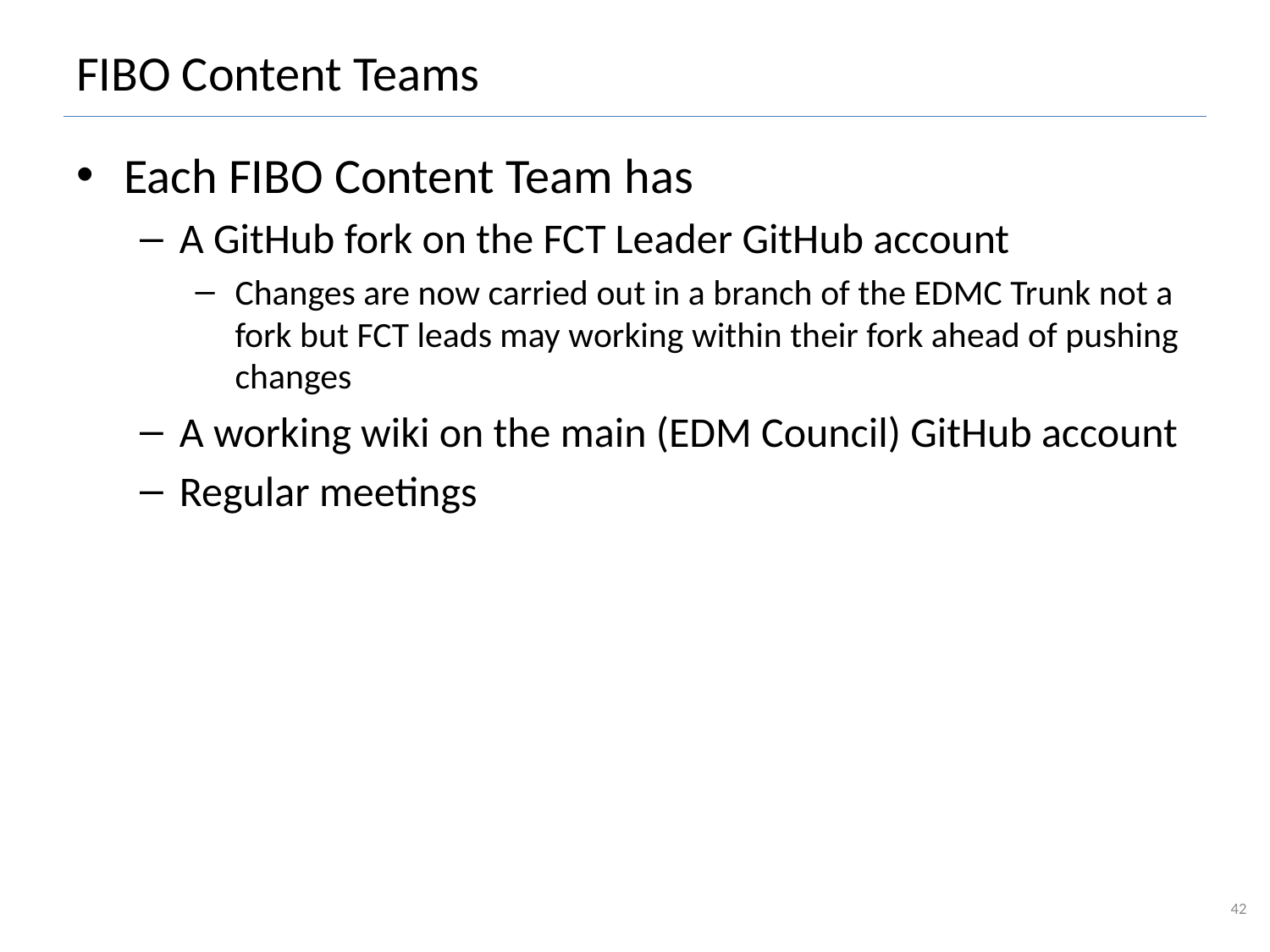

# FIBO Content Teams
Each FIBO Content Team has
A GitHub fork on the FCT Leader GitHub account
Changes are now carried out in a branch of the EDMC Trunk not a fork but FCT leads may working within their fork ahead of pushing changes
A working wiki on the main (EDM Council) GitHub account
Regular meetings
42